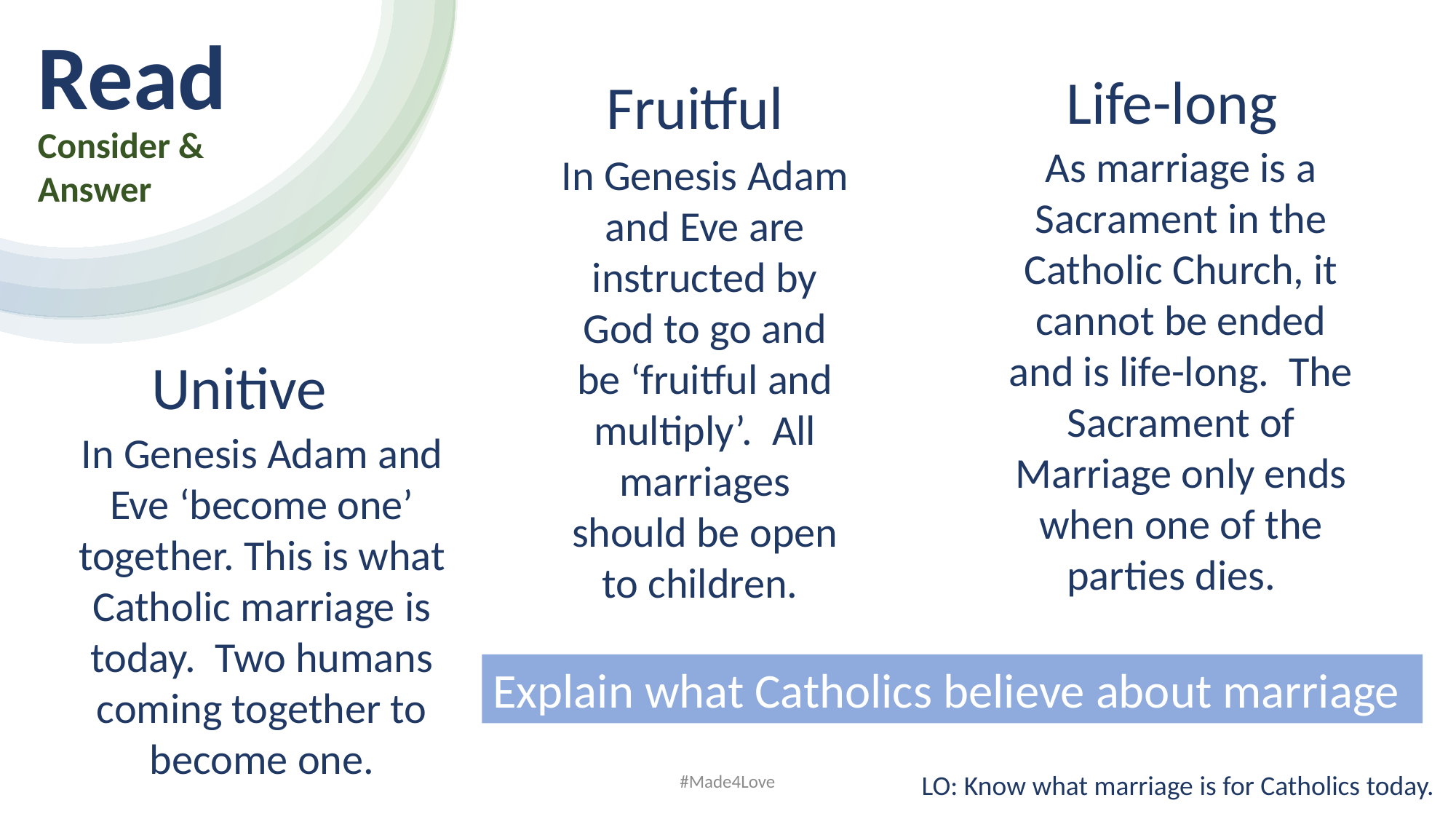

Read​
Life-long
Fruitful
Consider &
Answer
As marriage is a Sacrament in the Catholic Church, it cannot be ended and is life-long.  The Sacrament of Marriage only ends when one of the parties dies.
In Genesis Adam and Eve are instructed by God to go and be ‘fruitful and multiply’.  All marriages should be open to children.
Unitive
In Genesis Adam and Eve ‘become one’ together. This is what Catholic marriage is today.  Two humans coming together to become one.
Explain what Catholics believe about marriage
#Made4Love
LO: Know what marriage is for Catholics today.